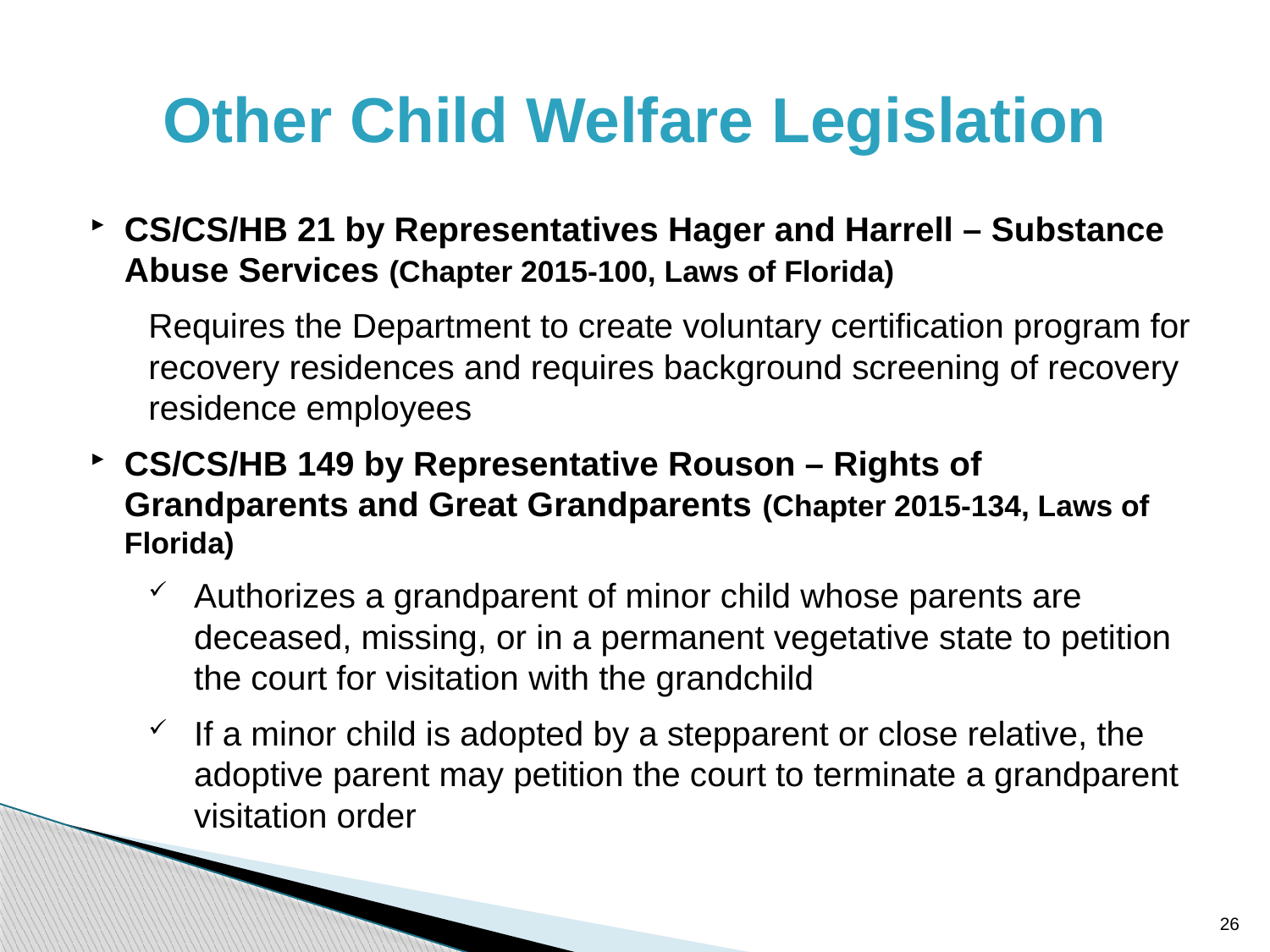

# Other Child Welfare Legislation
CS/CS/HB 21 by Representatives Hager and Harrell – Substance Abuse Services (Chapter 2015-100, Laws of Florida)
Requires the Department to create voluntary certification program for recovery residences and requires background screening of recovery residence employees
CS/CS/HB 149 by Representative Rouson – Rights of Grandparents and Great Grandparents (Chapter 2015-134, Laws of Florida)
Authorizes a grandparent of minor child whose parents are deceased, missing, or in a permanent vegetative state to petition the court for visitation with the grandchild
If a minor child is adopted by a stepparent or close relative, the adoptive parent may petition the court to terminate a grandparent visitation order

26